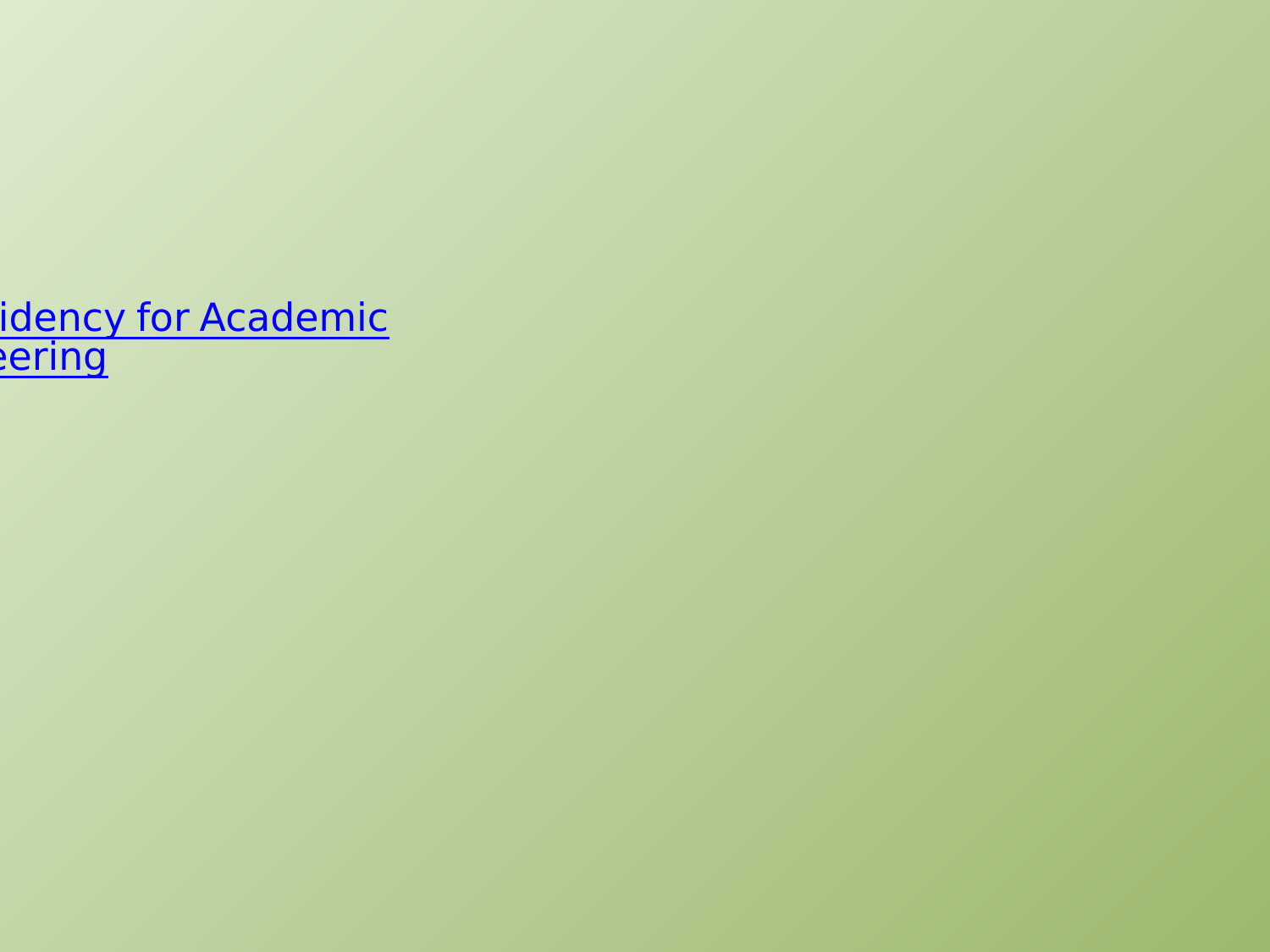

# The working team at the Vice Presidency for Academic Affairs visits the College of Engineering